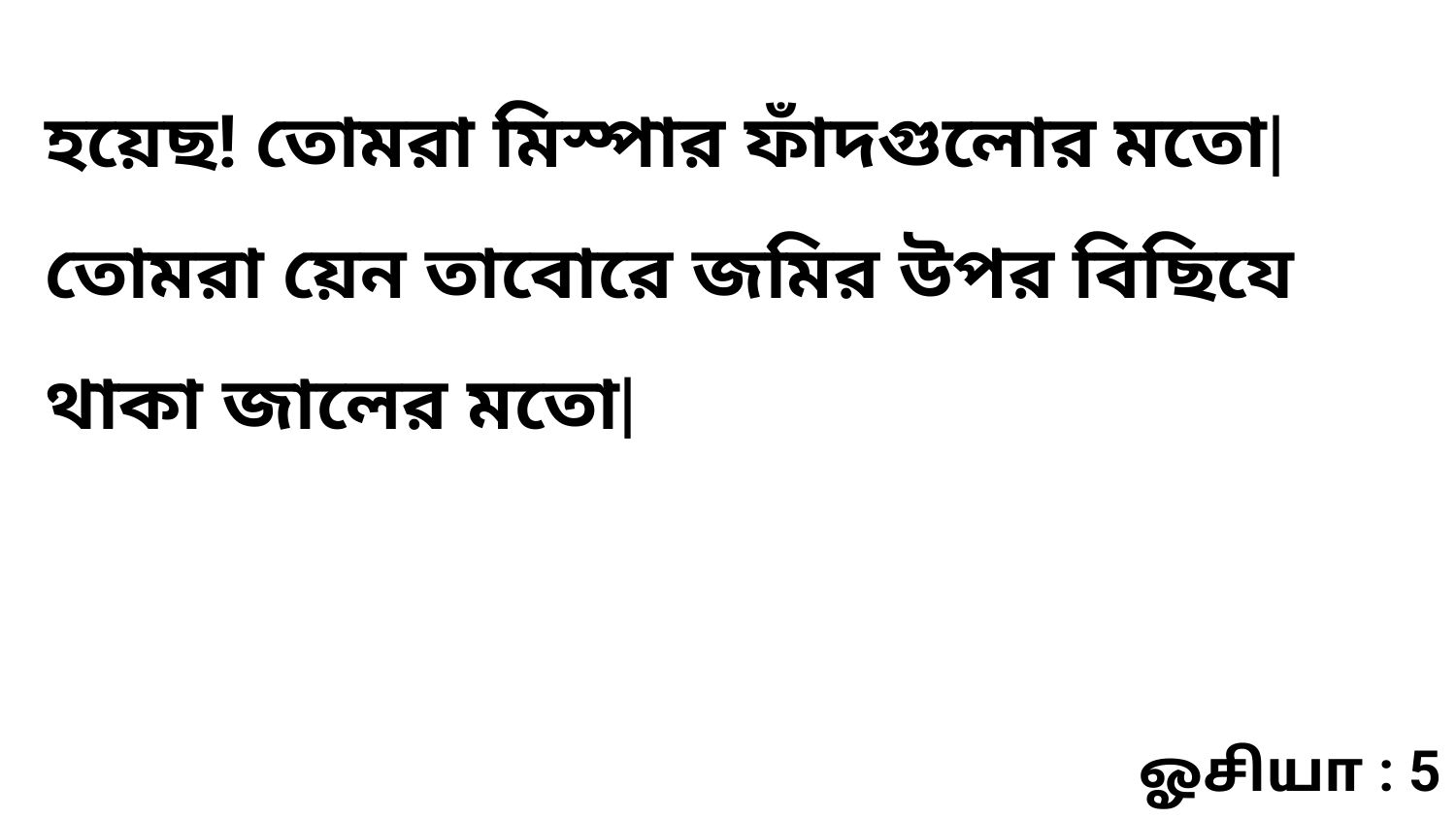

হয়েছ! তোমরা মিস্পার ফাঁদগুলোর মতো| তোমরা য়েন তাবোরে জমির উপর বিছিযে থাকা জালের মতো|
ஓசியா : 5